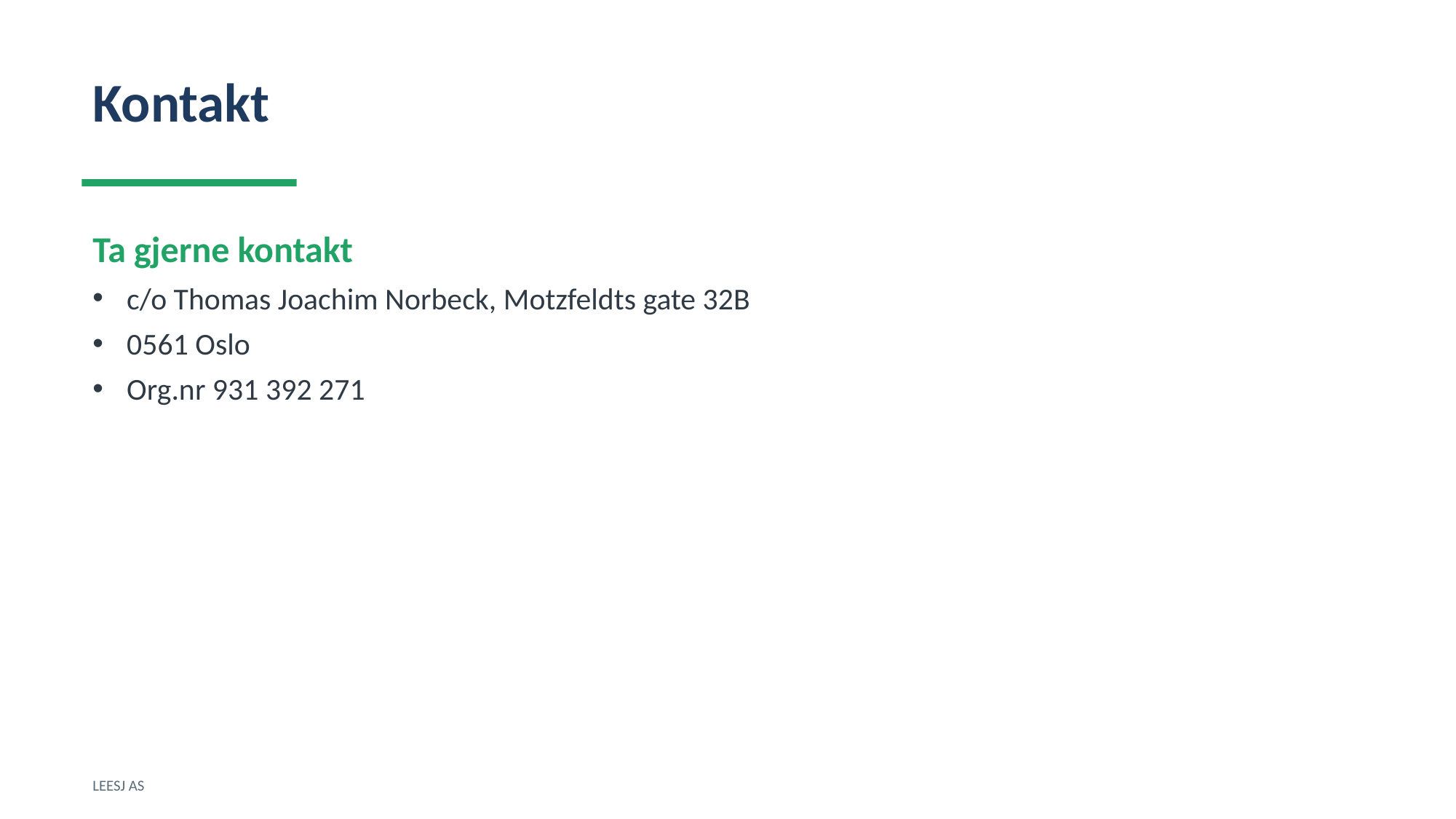

Kontakt

Ta gjerne kontakt
c/o Thomas Joachim Norbeck, Motzfeldts gate 32B
0561 Oslo
Org.nr 931 392 271
LEESJ AS